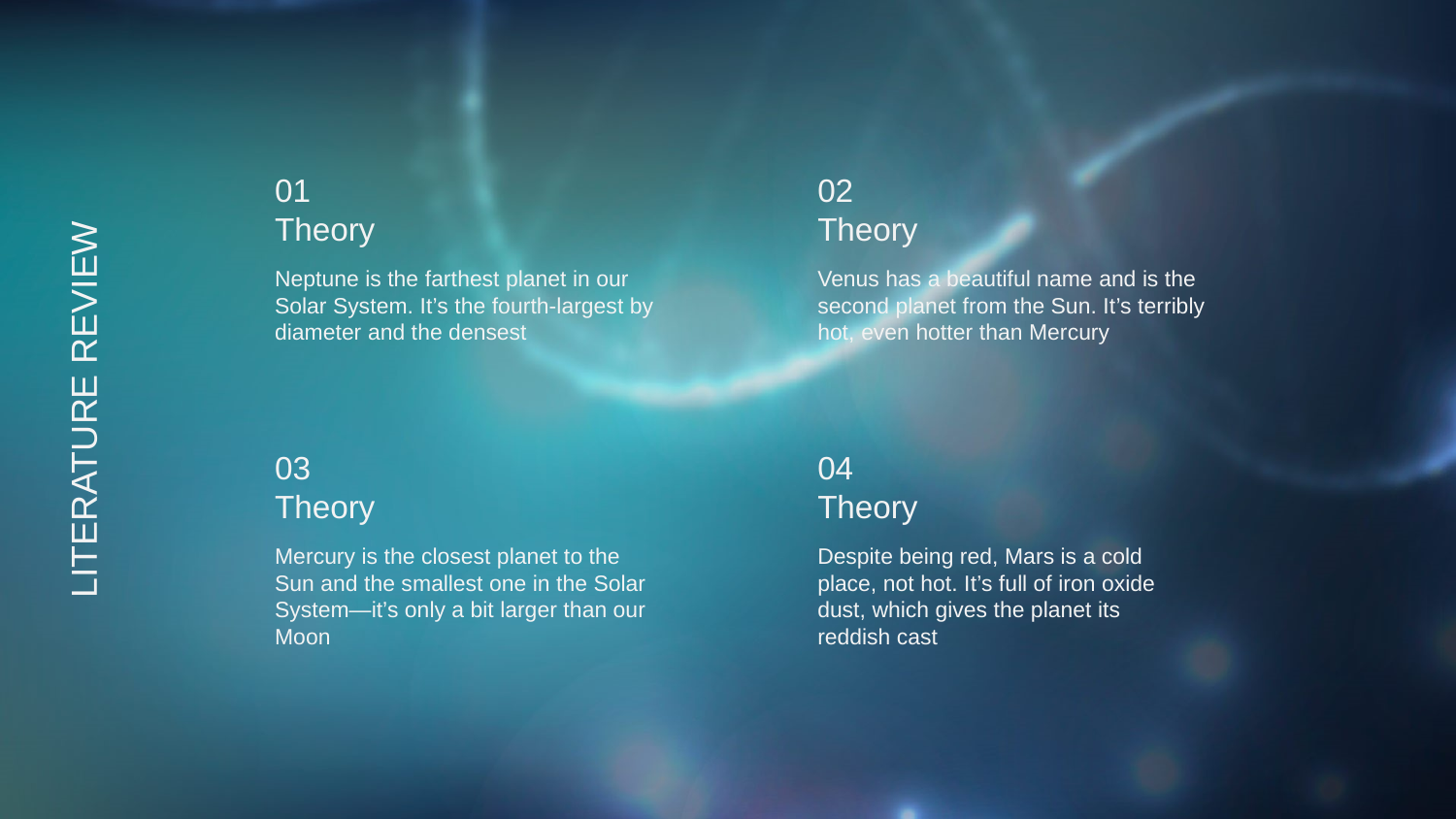

01
Theory
02
Theory
Neptune is the farthest planet in our Solar System. It’s the fourth-largest by diameter and the densest
Venus has a beautiful name and is the second planet from the Sun. It’s terribly hot, even hotter than Mercury
# LITERATURE REVIEW
03
Theory
04
Theory
Mercury is the closest planet to the Sun and the smallest one in the Solar System—it’s only a bit larger than our Moon
Despite being red, Mars is a cold place, not hot. It’s full of iron oxide dust, which gives the planet its reddish cast